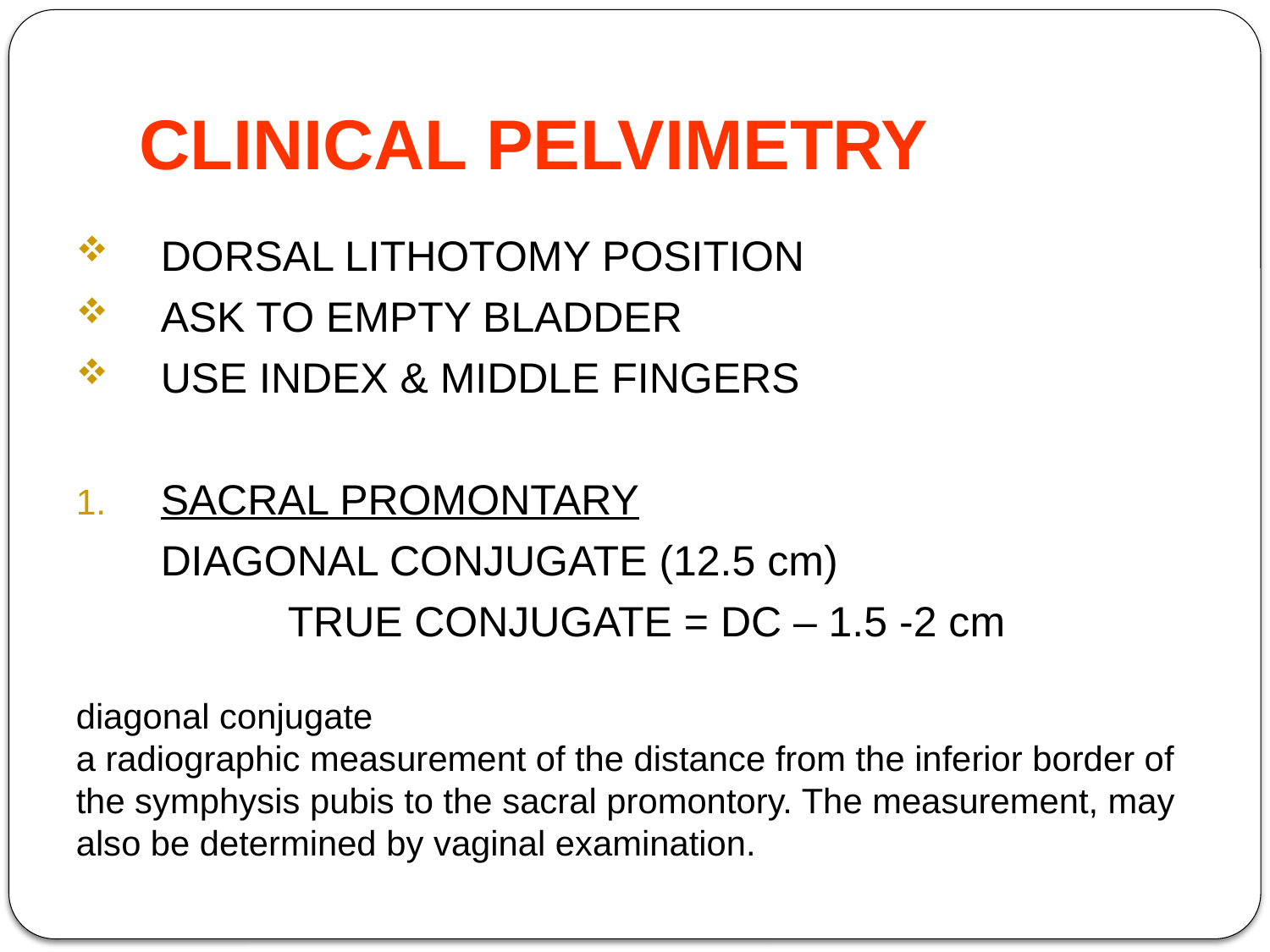

# CLINICAL PELVIMETRY
DORSAL LITHOTOMY POSITION
ASK TO EMPTY BLADDER
USE INDEX & MIDDLE FINGERS

SACRAL PROMONTARY
	DIAGONAL CONJUGATE (12.5 cm)
		TRUE CONJUGATE = DC – 1.5 -2 cm
diagonal conjugate
a radiographic measurement of the distance from the inferior border of the symphysis pubis to the sacral promontory. The measurement, may also be determined by vaginal examination.